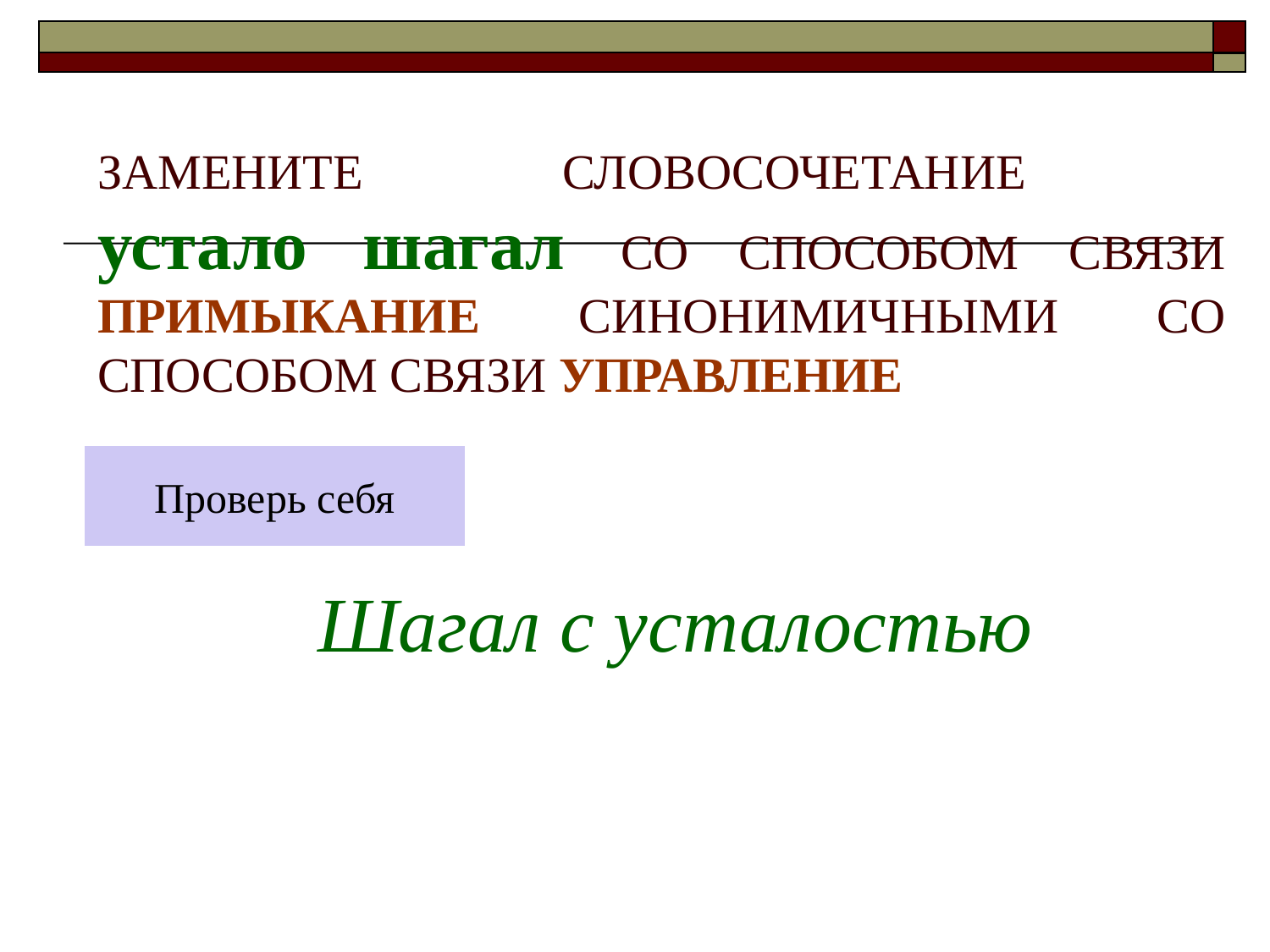

# ЗАМЕНИТЕ СЛОВОСОЧЕТАНИЕ устало шагал СО СПОСОБОМ СВЯЗИ ПРИМЫКАНИЕ СИНОНИМИЧНЫМИ СО СПОСОБОМ СВЯЗИ УПРАВЛЕНИЕ
Проверь себя
Шагал с усталостью